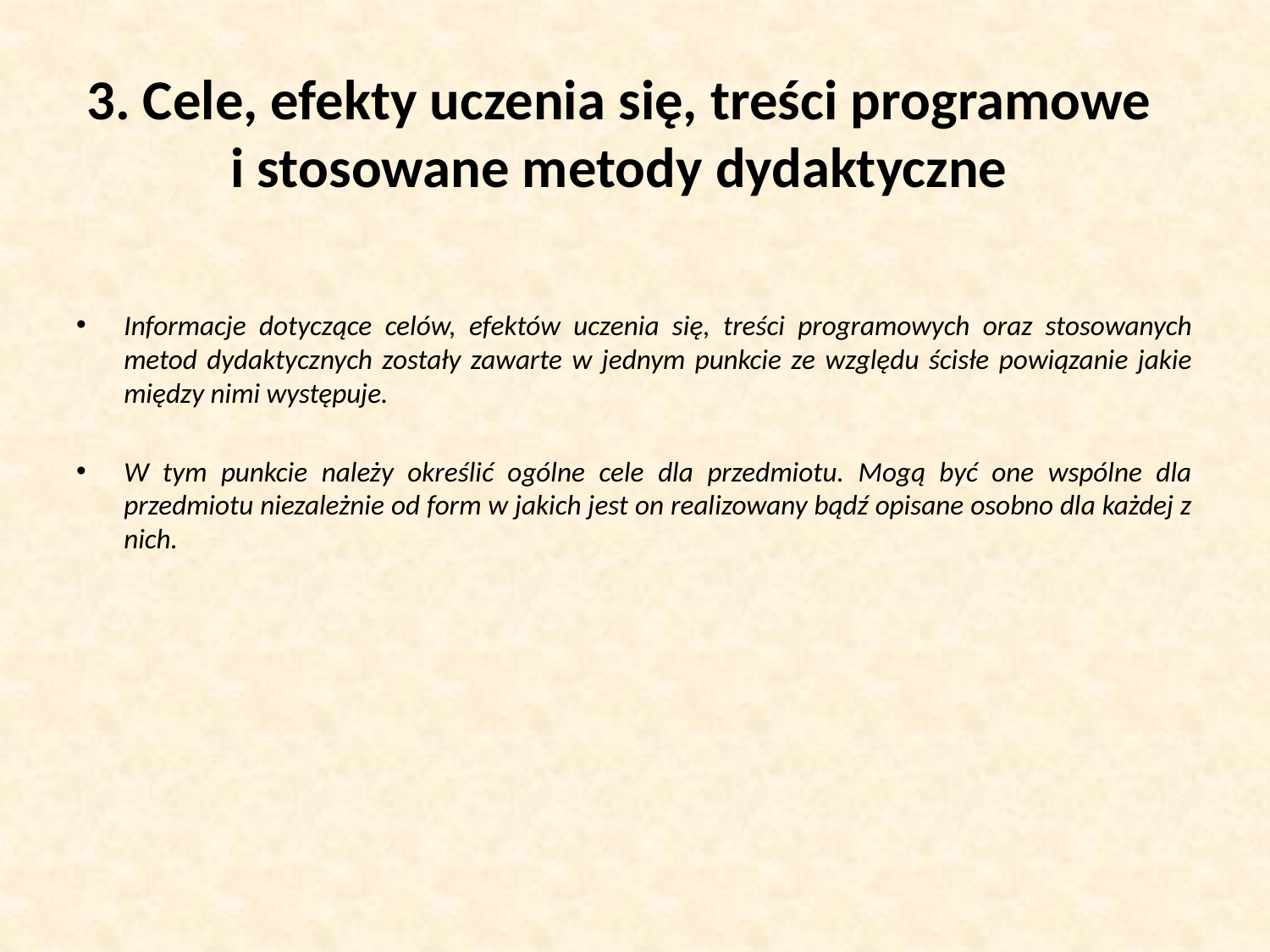

# 3. Cele, efekty uczenia się, treści programowe i stosowane metody dydaktyczne

Informacje dotyczące celów, efektów uczenia się, treści programowych oraz stosowanych metod dydaktycznych zostały zawarte w jednym punkcie ze względu ścisłe powiązanie jakie między nimi występuje.

W tym punkcie należy określić ogólne cele dla przedmiotu. Mogą być one wspólne dla przedmiotu niezależnie od form w jakich jest on realizowany bądź opisane osobno dla każdej z nich.